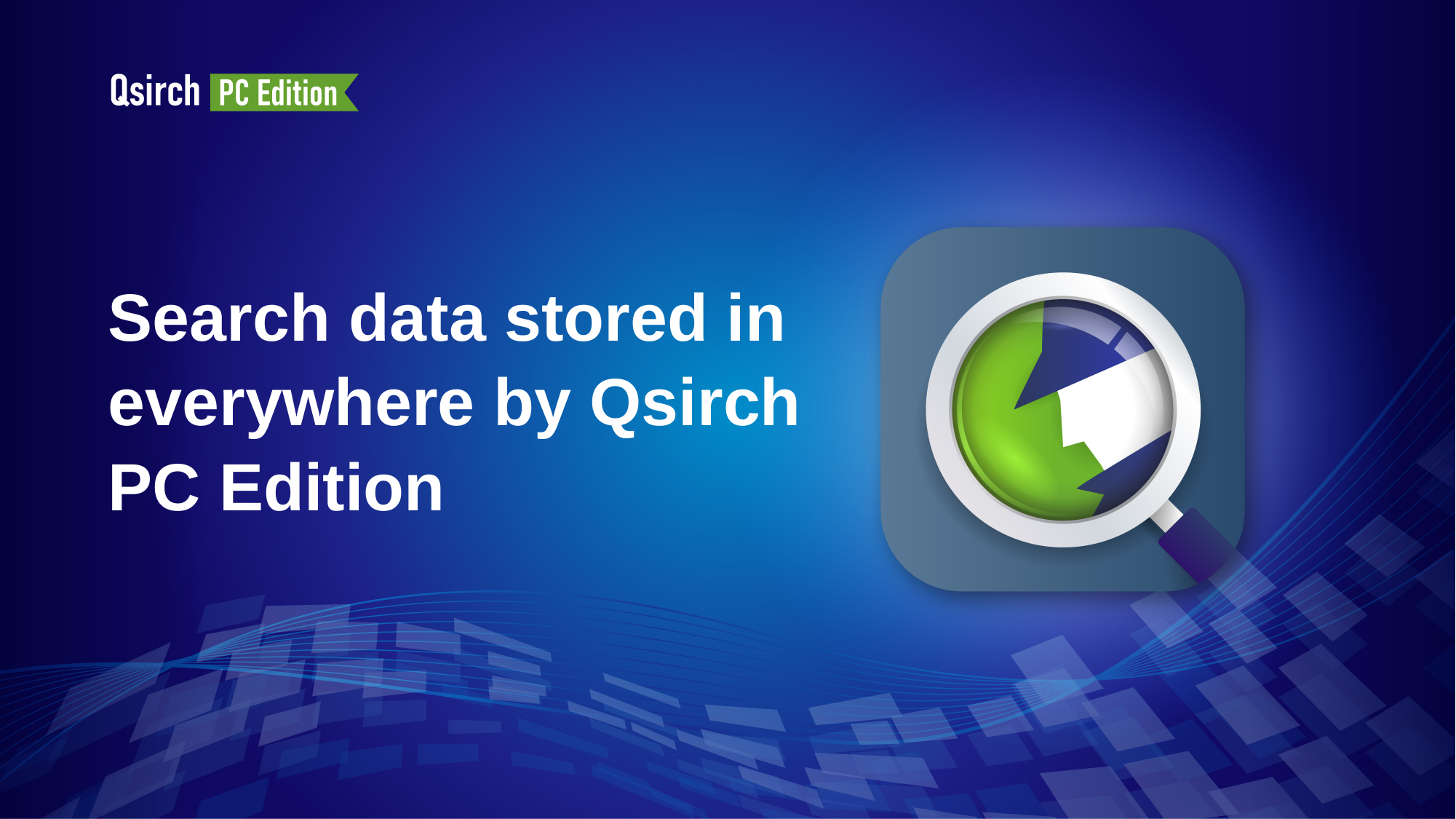

# Search data stored in everywhere by Qsirch PC Edition